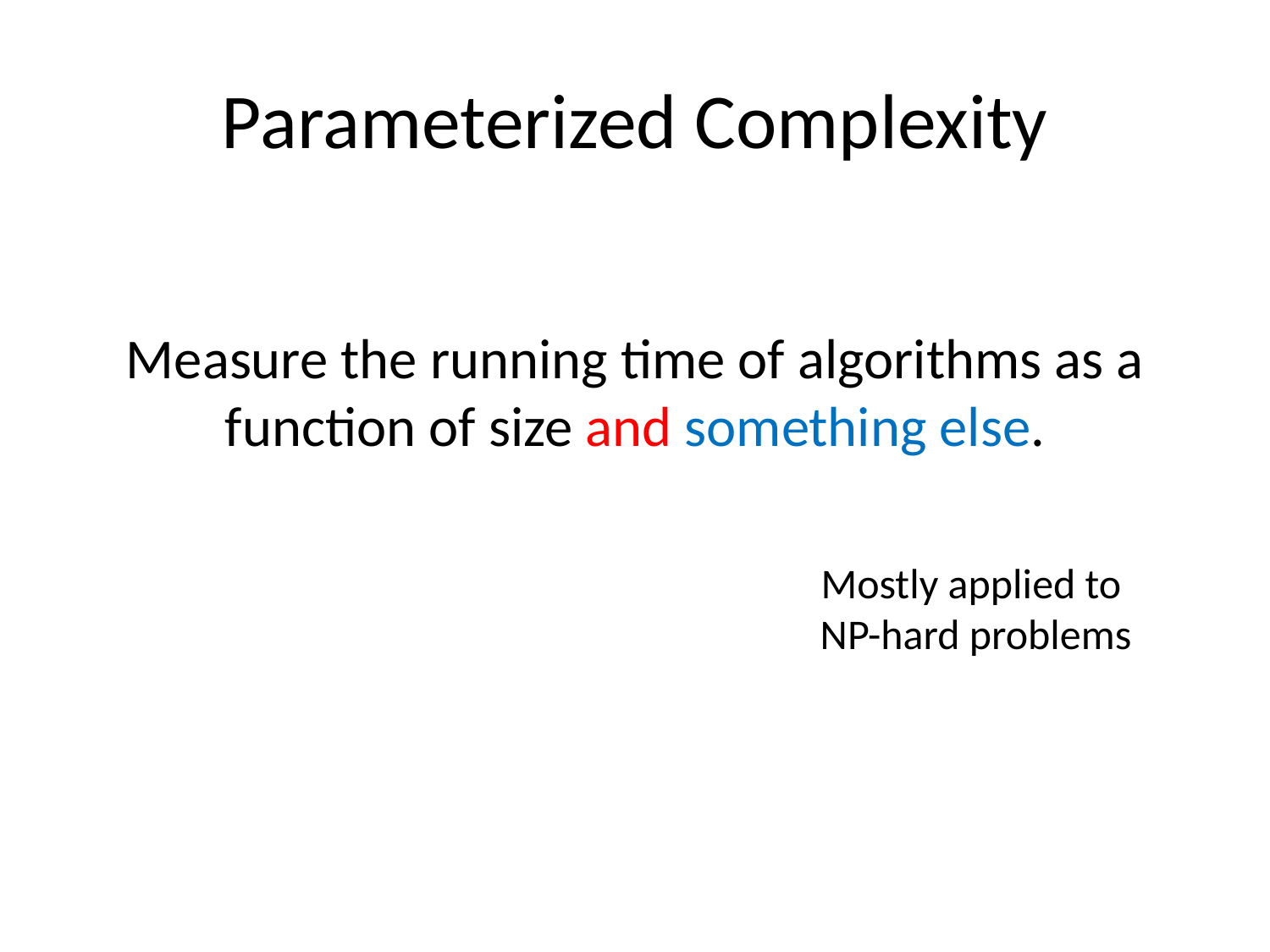

# Parameterized Complexity
Measure the running time of algorithms as a function of size and something else.
Mostly applied to
NP-hard problems